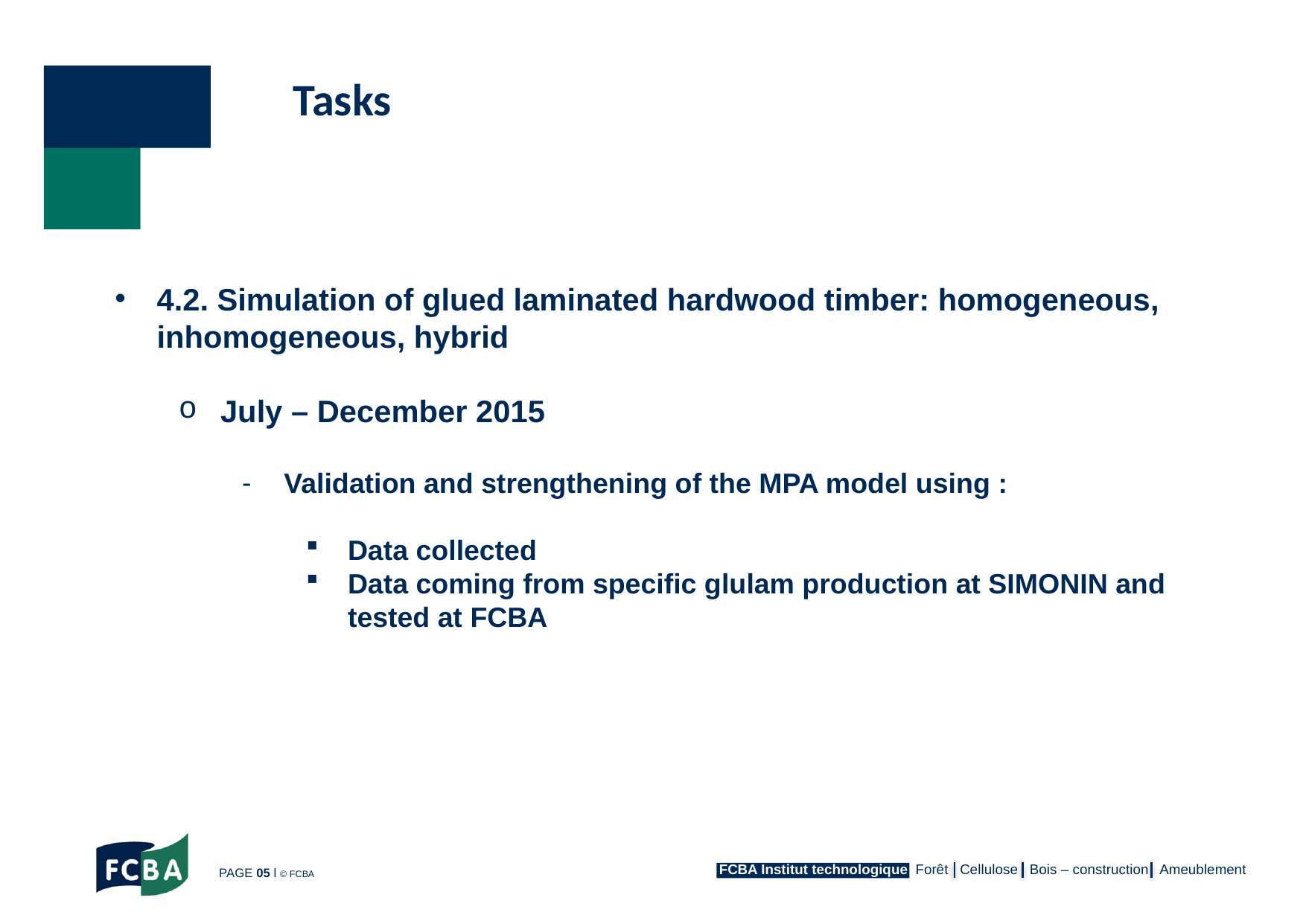

Tasks
4.2. Simulation of glued laminated hardwood timber: homogeneous, inhomogeneous, hybrid

July – December 2015

Validation and strengthening of the MPA model using :

Data collected
Data coming from specific glulam production at SIMONIN and tested at FCBA